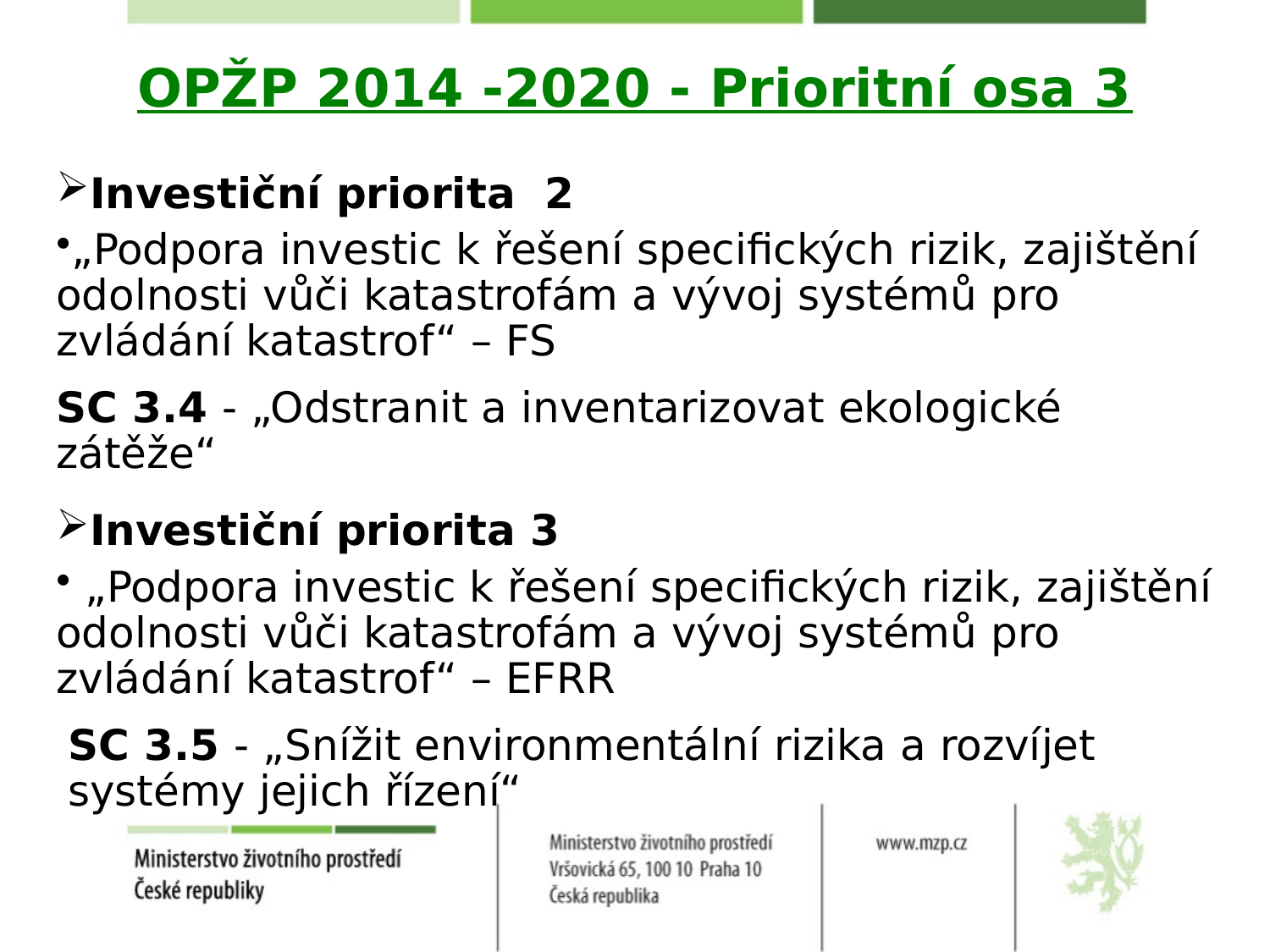

# OPŽP 2014 -2020 - Prioritní osa 3
Investiční priorita  2
„Podpora investic k řešení specifických rizik, zajištění odolnosti vůči katastrofám a vývoj systémů pro zvládání katastrof“ – FS
SC 3.4 - „Odstranit a inventarizovat ekologické zátěže“
Investiční priorita 3
 „Podpora investic k řešení specifických rizik, zajištění odolnosti vůči katastrofám a vývoj systémů pro zvládání katastrof“ – EFRR
SC 3.5 - „Snížit environmentální rizika a rozvíjet systémy jejich řízení“